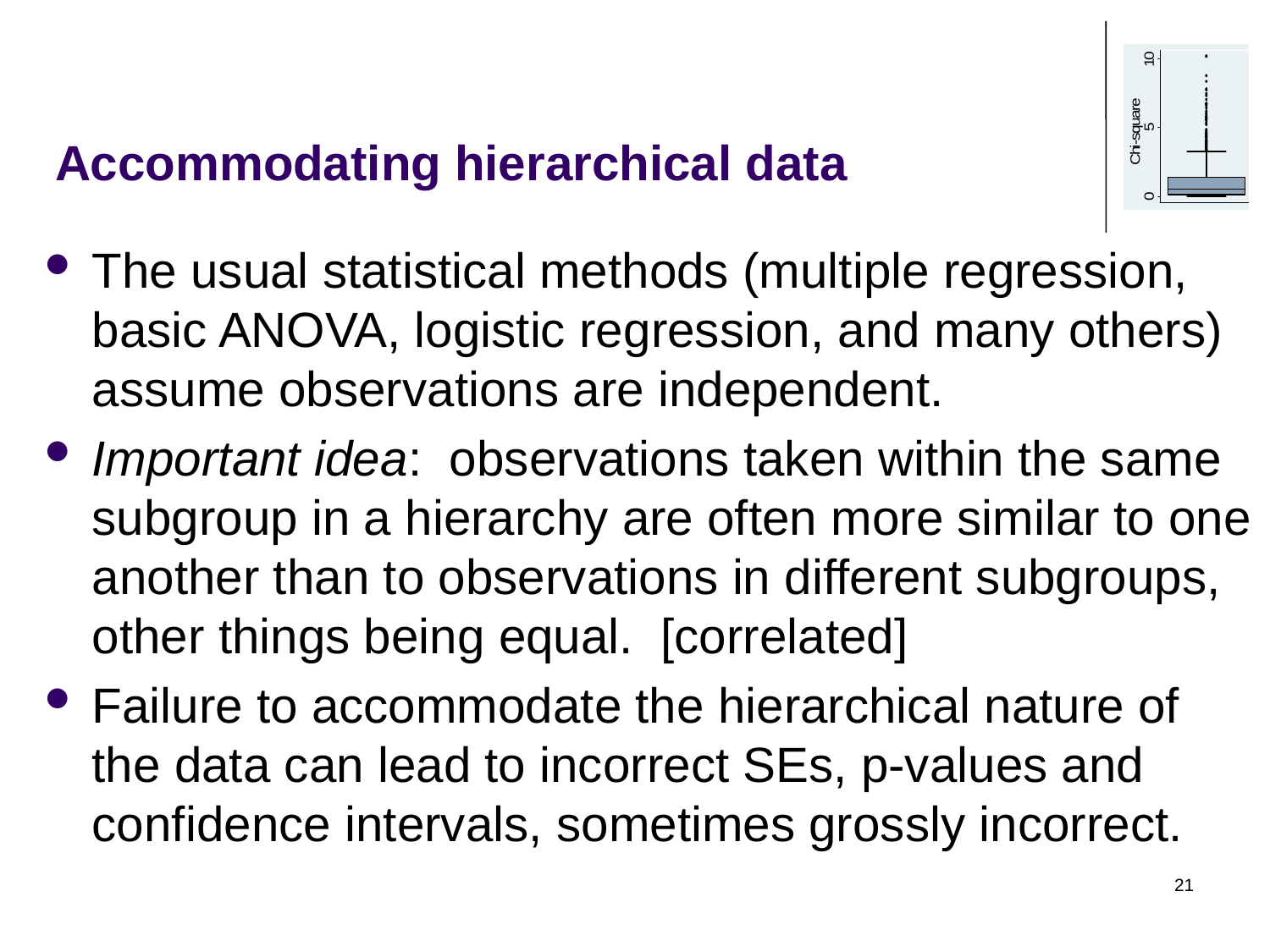

# Accommodating hierarchical data
The usual statistical methods (multiple regression, basic ANOVA, logistic regression, and many others) assume observations are independent.
Important idea:  observations taken within the same subgroup in a hierarchy are often more similar to one another than to observations in different subgroups, other things being equal.  [correlated]
Failure to accommodate the hierarchical nature of the data can lead to incorrect SEs, p-values and confidence intervals, sometimes grossly incorrect.

21